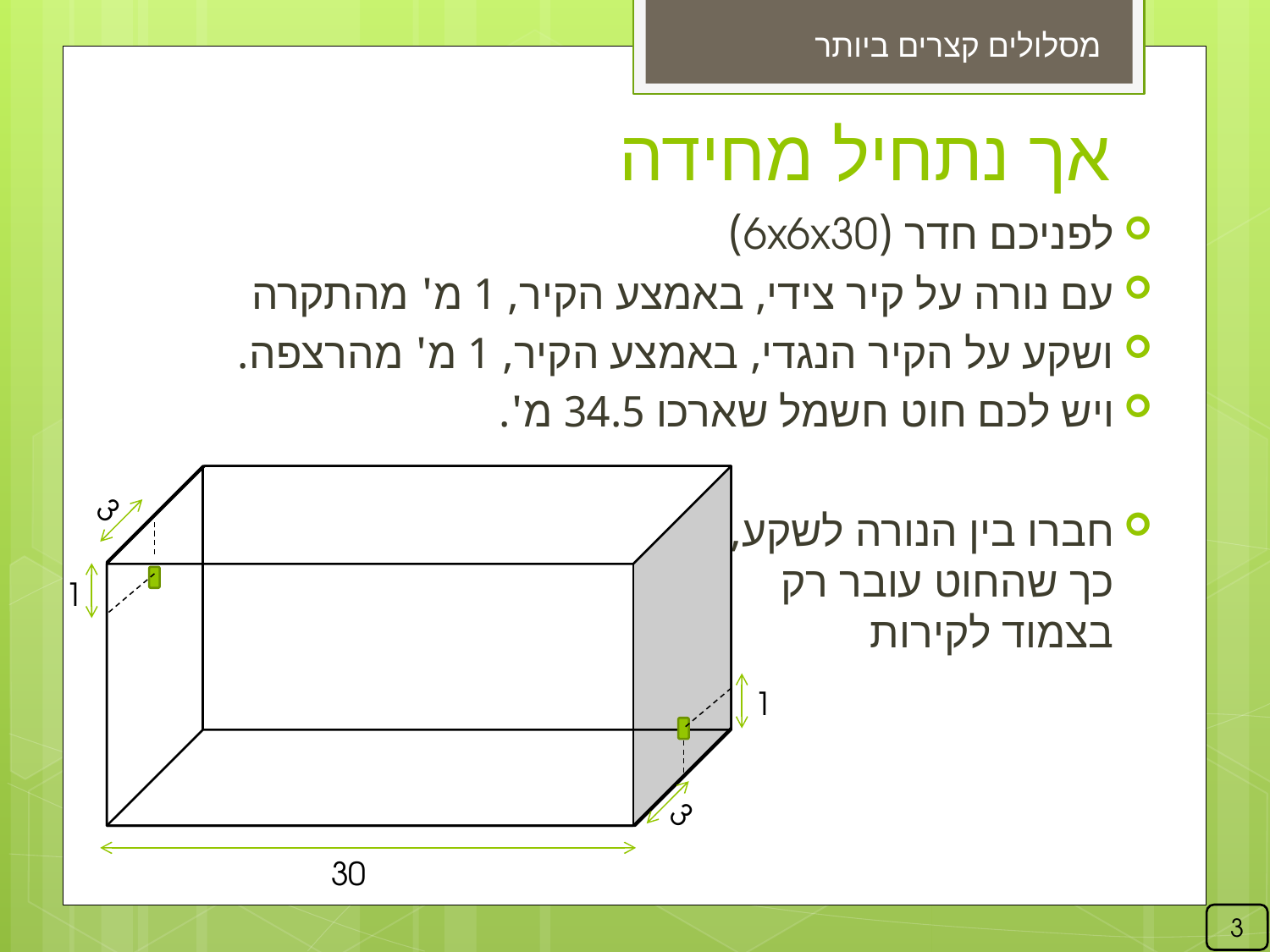

מסלולים קצרים ביותר
# אך נתחיל מחידה
לפניכם חדר (6x6x30)
עם נורה על קיר צידי, באמצע הקיר, 1 מ' מהתקרה
ושקע על הקיר הנגדי, באמצע הקיר, 1 מ' מהרצפה.
ויש לכם חוט חשמל שארכו 34.5 מ'.

חברו בין הנורה לשקע,
כך שהחוט עובר רק
בצמוד לקירות

3

1
1

3
30